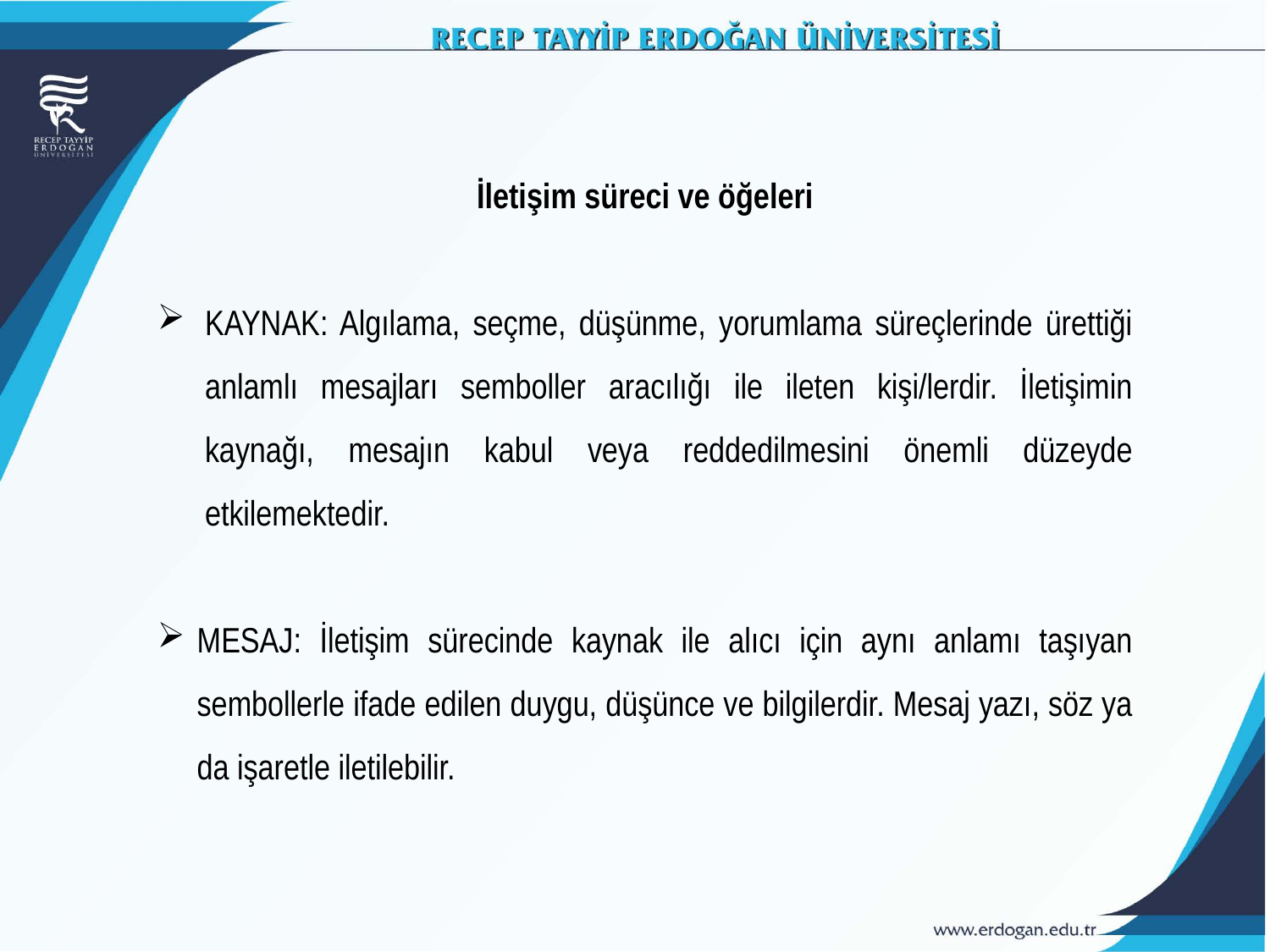

İletişim süreci ve öğeleri

KAYNAK: Algılama, seçme, düşünme, yorumlama süreçlerinde ürettiği anlamlı mesajları semboller aracılığı ile ileten kişi/lerdir. İletişimin kaynağı, mesajın kabul veya reddedilmesini önemli düzeyde etkilemektedir.

MESAJ: İletişim sürecinde kaynak ile alıcı için aynı anlamı taşıyan sembollerle ifade edilen duygu, düşünce ve bilgilerdir. Mesaj yazı, söz ya da işaretle iletilebilir.